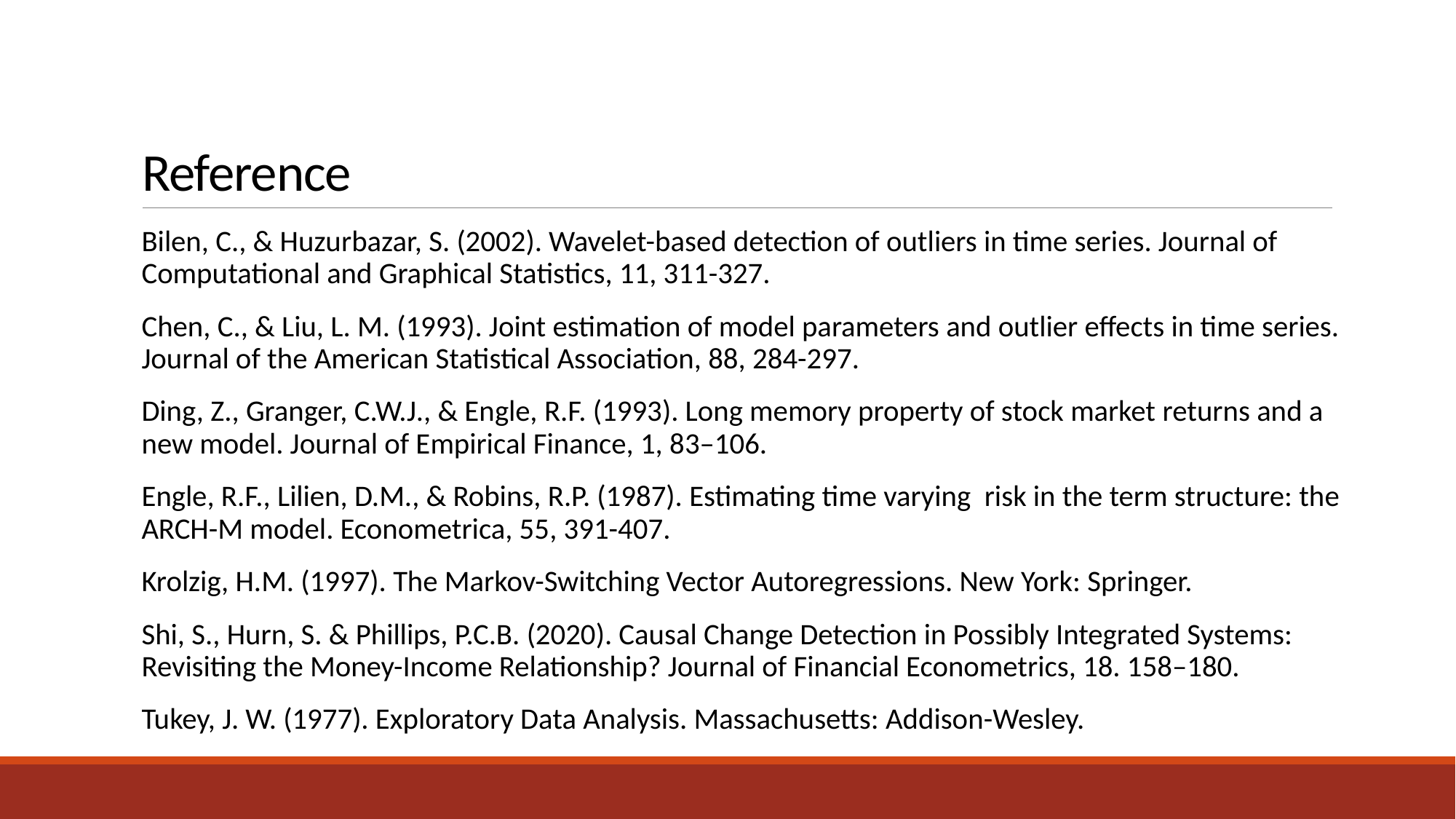

# Reference
Bilen, C., & Huzurbazar, S. (2002). Wavelet-based detection of outliers in time series. Journal of Computational and Graphical Statistics, 11, 311-327.
Chen, C., & Liu, L. M. (1993). Joint estimation of model parameters and outlier effects in time series. Journal of the American Statistical Association, 88, 284-297.
Ding, Z., Granger, C.W.J., & Engle, R.F. (1993). Long memory property of stock market returns and a new model. Journal of Empirical Finance, 1, 83–106.
Engle, R.F., Lilien, D.M., & Robins, R.P. (1987). Estimating time varying  risk in the term structure: the ARCH-M model. Econometrica, 55, 391-407.
Krolzig, H.M. (1997). The Markov-Switching Vector Autoregressions. New York: Springer.
Shi, S., Hurn, S. & Phillips, P.C.B. (2020). Causal Change Detection in Possibly Integrated Systems: Revisiting the Money-Income Relationship? Journal of Financial Econometrics, 18. 158–180.
Tukey, J. W. (1977). Exploratory Data Analysis. Massachusetts: Addison-Wesley.